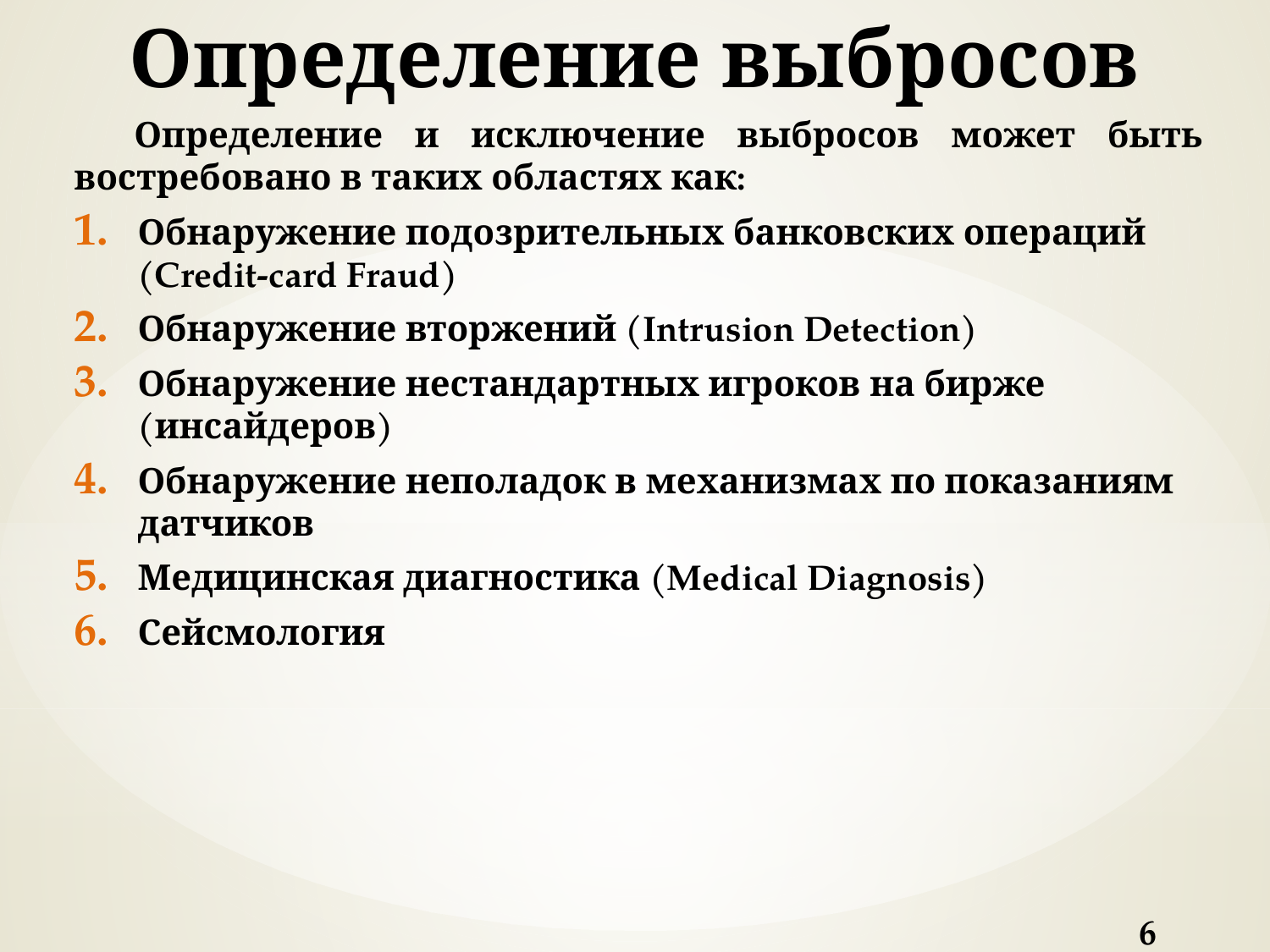

# Определение выбросов
Определение и исключение выбросов может быть востребовано в таких областях как:
Обнаружение подозрительных банковских операций (Credit-card Fraud)
Обнаружение вторжений (Intrusion Detection)
Обнаружение нестандартных игроков на бирже (инсайдеров)
Обнаружение неполадок в механизмах по показаниям датчиков
Медицинская диагностика (Medical Diagnosis)
Сейсмология

6